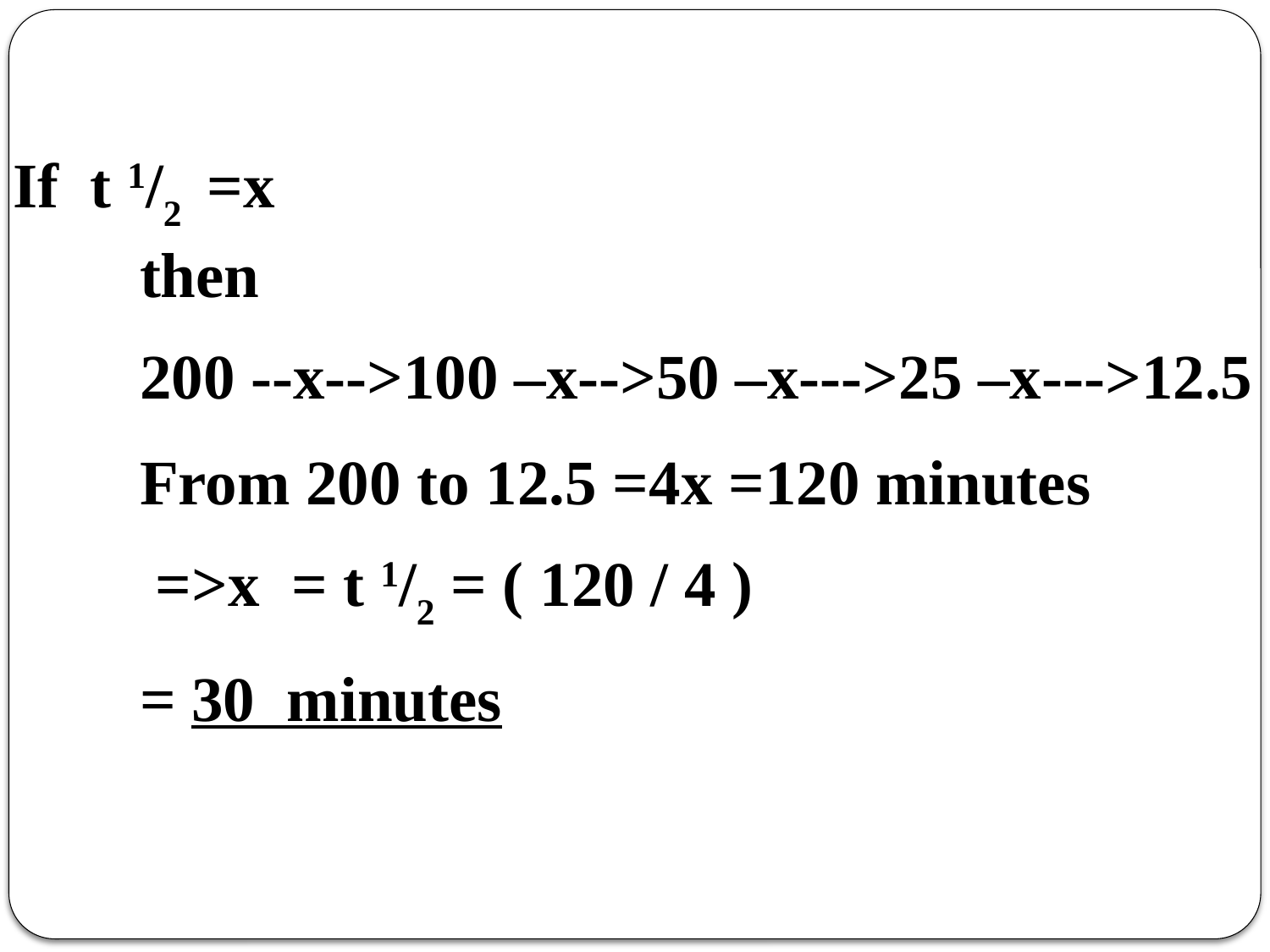

If  t 1/2  =x
 	then

 	200 --x-->100 –x-->50 –x--->25 –x--->12.5

 	From 200 to 12.5 =4x =120 minutes

 	 =>x  = t 1/2 = ( 120 / 4 )

	= 30  minutes